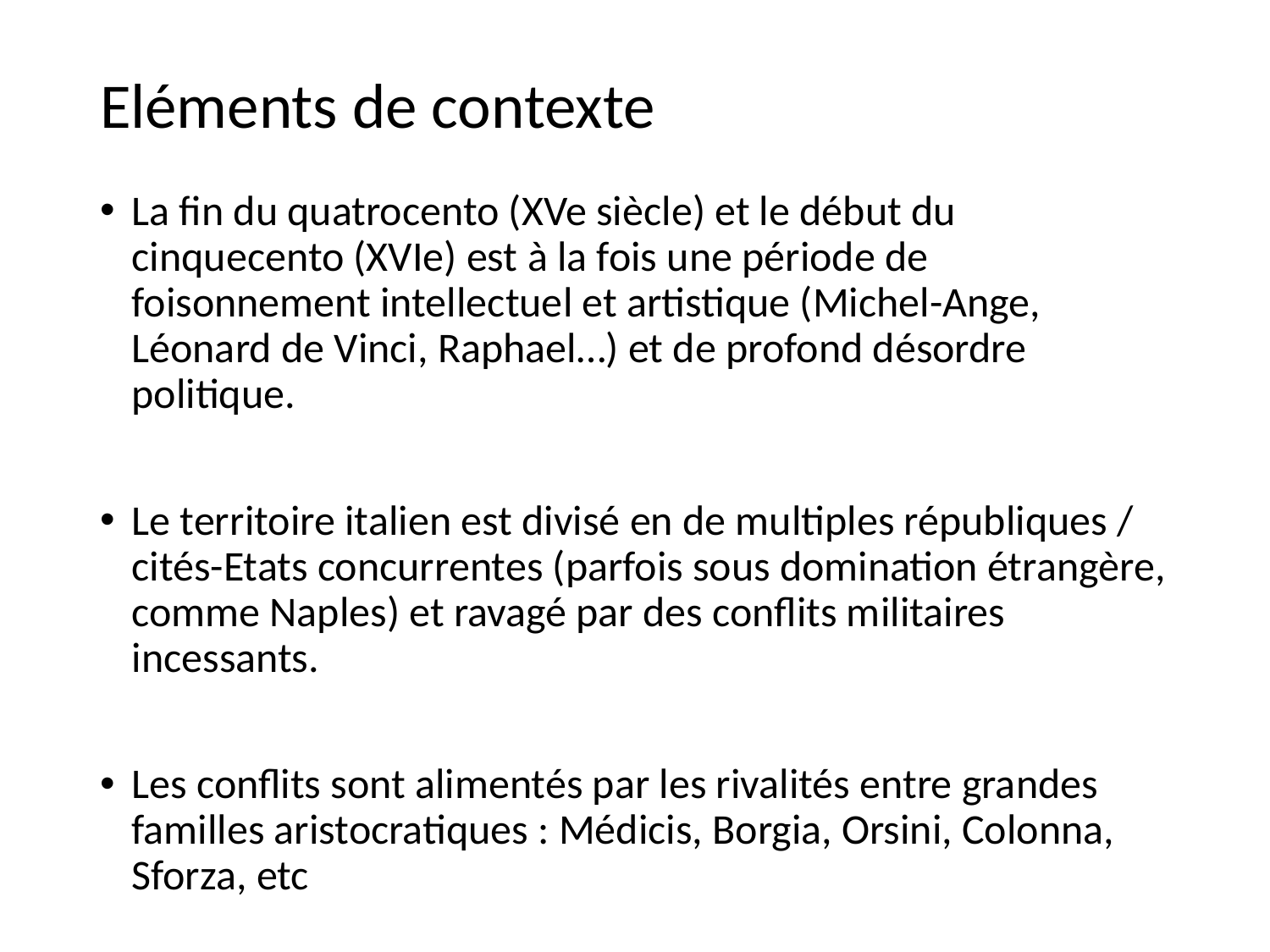

# Eléments de contexte
La fin du quatrocento (XVe siècle) et le début du cinquecento (XVIe) est à la fois une période de foisonnement intellectuel et artistique (Michel-Ange, Léonard de Vinci, Raphael…) et de profond désordre politique.

Le territoire italien est divisé en de multiples républiques / cités-Etats concurrentes (parfois sous domination étrangère, comme Naples) et ravagé par des conflits militaires incessants.

Les conflits sont alimentés par les rivalités entre grandes familles aristocratiques : Médicis, Borgia, Orsini, Colonna, Sforza, etc